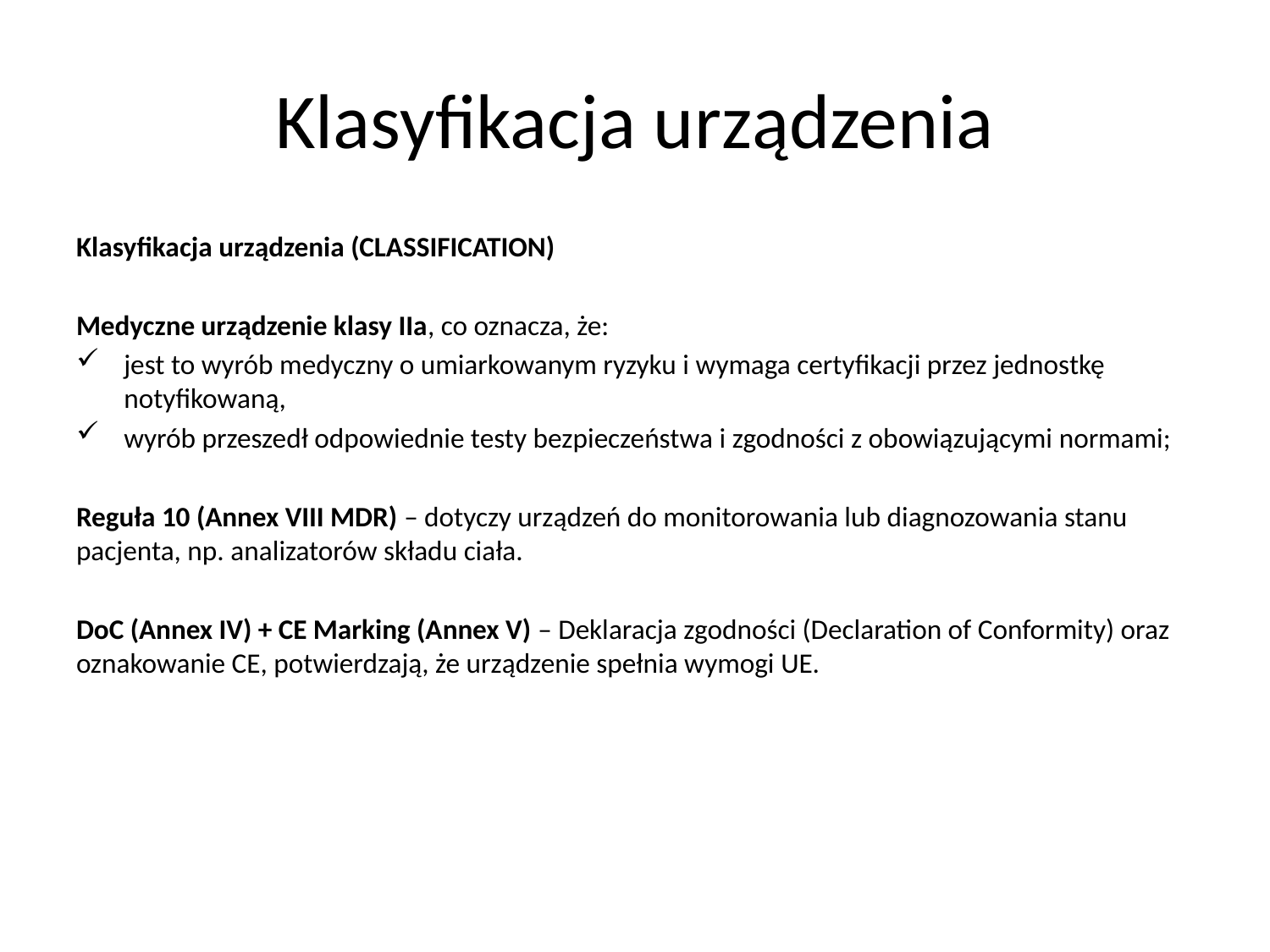

# Klasyfikacja urządzenia
Klasyfikacja urządzenia (CLASSIFICATION)

Medyczne urządzenie klasy IIa, co oznacza, że:
jest to wyrób medyczny o umiarkowanym ryzyku i wymaga certyfikacji przez jednostkę notyfikowaną,
wyrób przeszedł odpowiednie testy bezpieczeństwa i zgodności z obowiązującymi normami;

Reguła 10 (Annex VIII MDR) – dotyczy urządzeń do monitorowania lub diagnozowania stanu pacjenta, np. analizatorów składu ciała.

DoC (Annex IV) + CE Marking (Annex V) – Deklaracja zgodności (Declaration of Conformity) oraz oznakowanie CE, potwierdzają, że urządzenie spełnia wymogi UE.